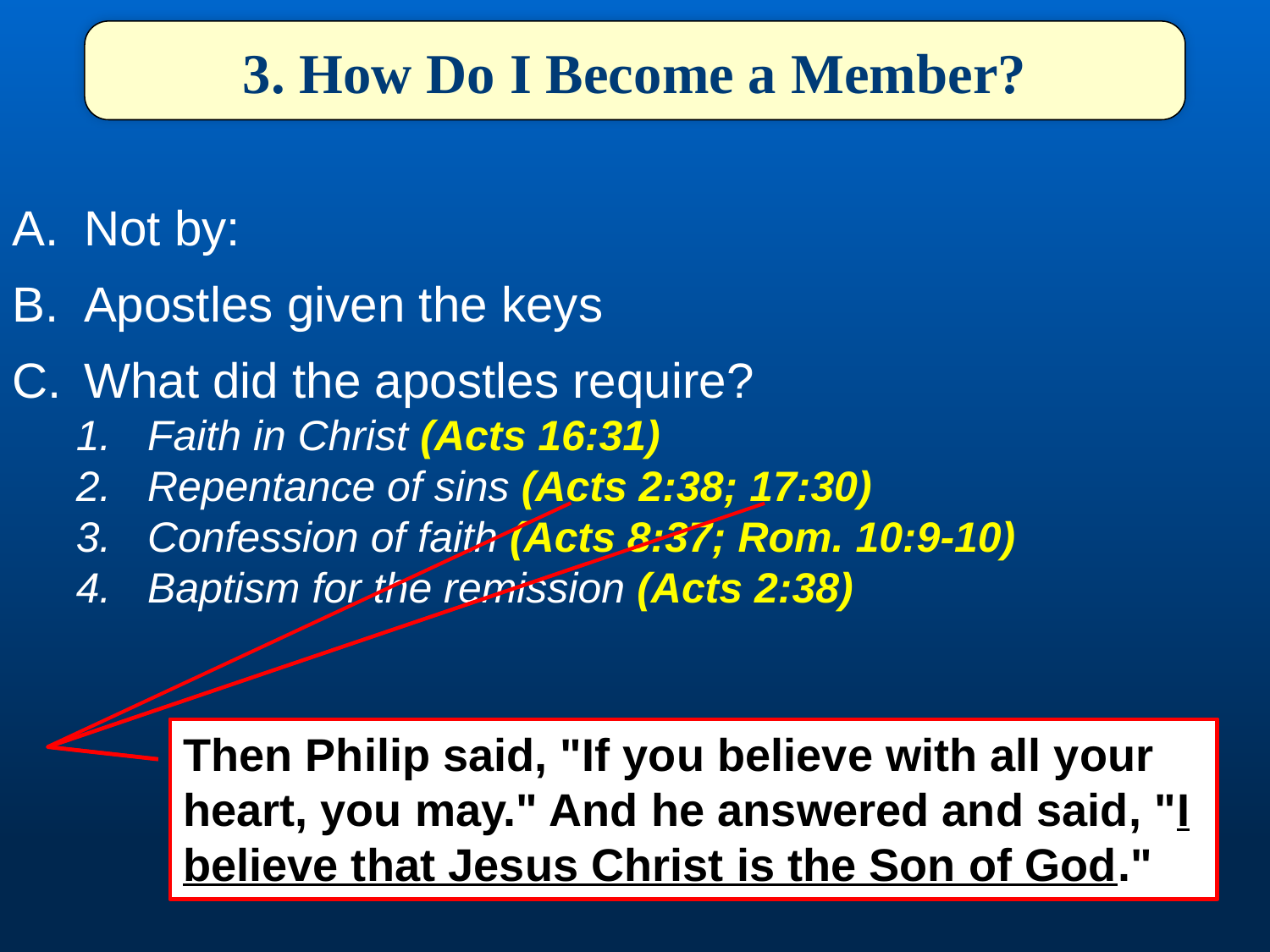

3. How Do I Become a Member?
Not by:

Apostles given the keys

What did the apostles require?
Faith in Christ (Acts 16:31)
Repentance of sins (Acts 2:38; 17:30)
Confession of faith (Acts 8:37; Rom. 10:9-10)
Baptism for the remission (Acts 2:38)
Believe on the Lord Jesus Christ, and you will be saved, you and your household
Then Philip said, "If you believe with all your heart, you may." And he answered and said, "I believe that Jesus Christ is the Son of God."
but now God commands all men everywhere to repent…